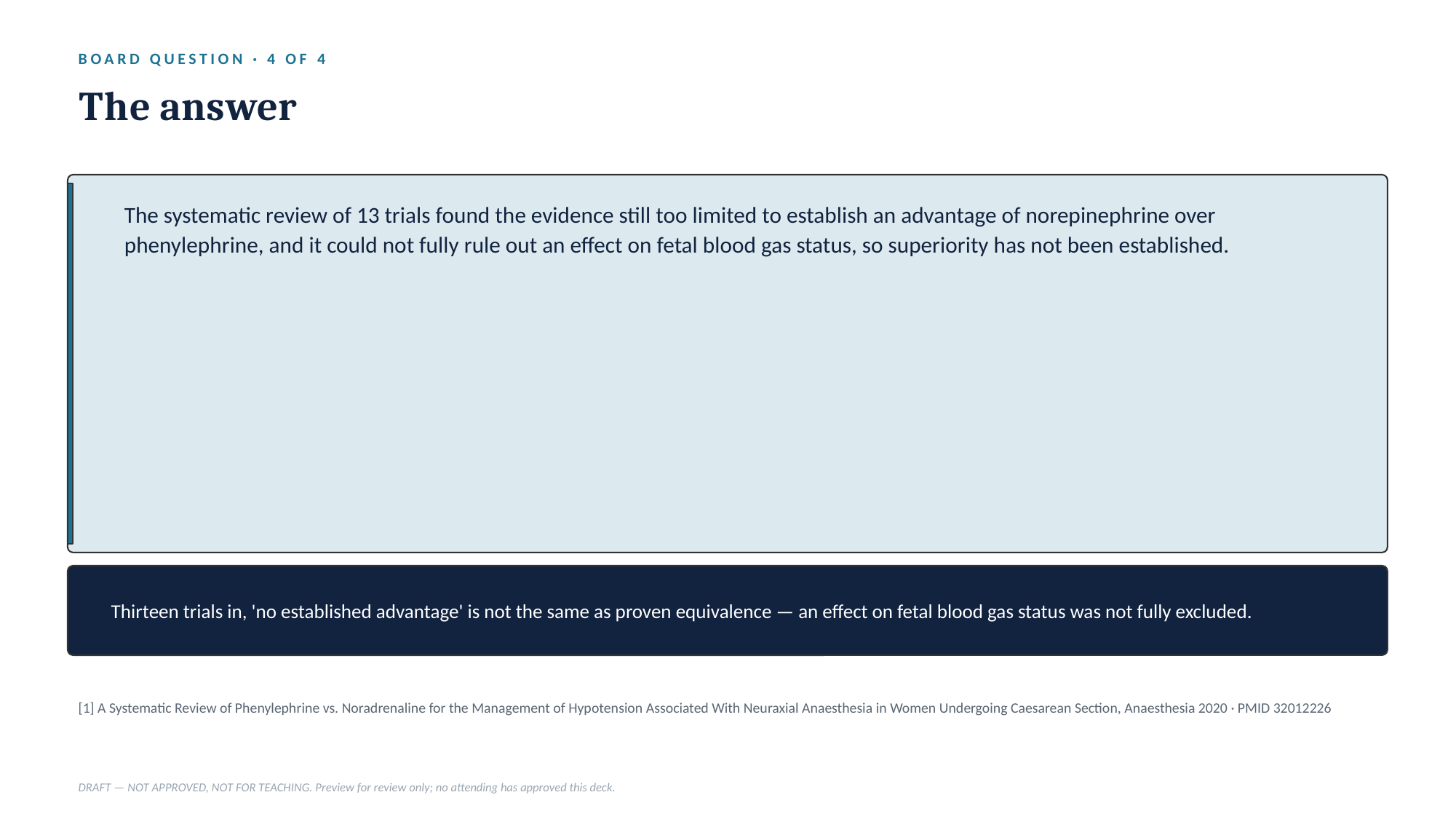

BOARD QUESTION · 4 OF 4
The answer

The systematic review of 13 trials found the evidence still too limited to establish an advantage of norepinephrine over phenylephrine, and it could not fully rule out an effect on fetal blood gas status, so superiority has not been established.

Thirteen trials in, 'no established advantage' is not the same as proven equivalence — an effect on fetal blood gas status was not fully excluded.
[1] A Systematic Review of Phenylephrine vs. Noradrenaline for the Management of Hypotension Associated With Neuraxial Anaesthesia in Women Undergoing Caesarean Section, Anaesthesia 2020 · PMID 32012226
DRAFT — NOT APPROVED, NOT FOR TEACHING. Preview for review only; no attending has approved this deck.